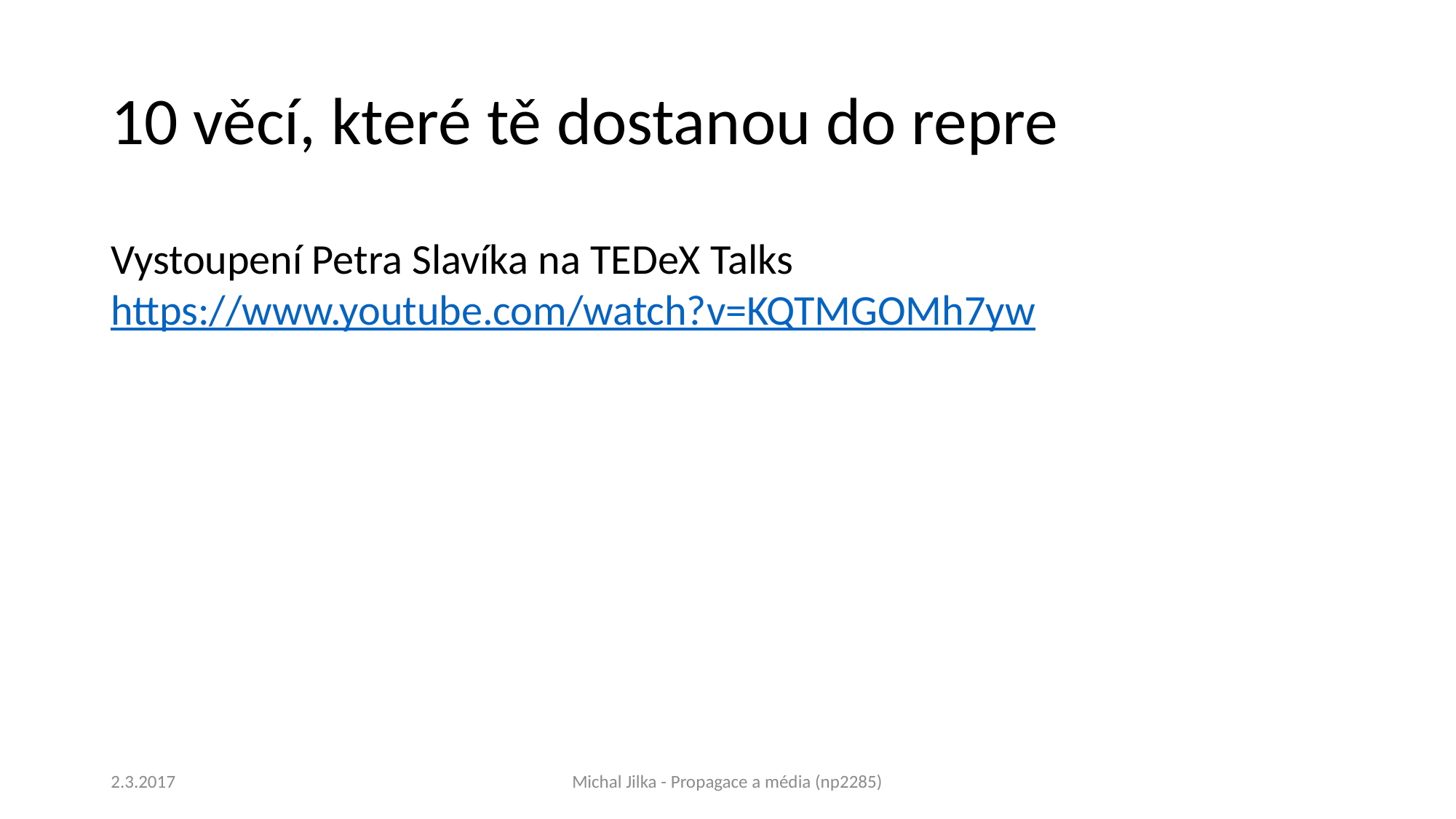

# 10 věcí, které tě dostanou do repre
Vystoupení Petra Slavíka na TEDeX Talks  https://www.youtube.com/watch?v=KQTMGOMh7yw
2.3.2017
Michal Jilka - Propagace a média (np2285)